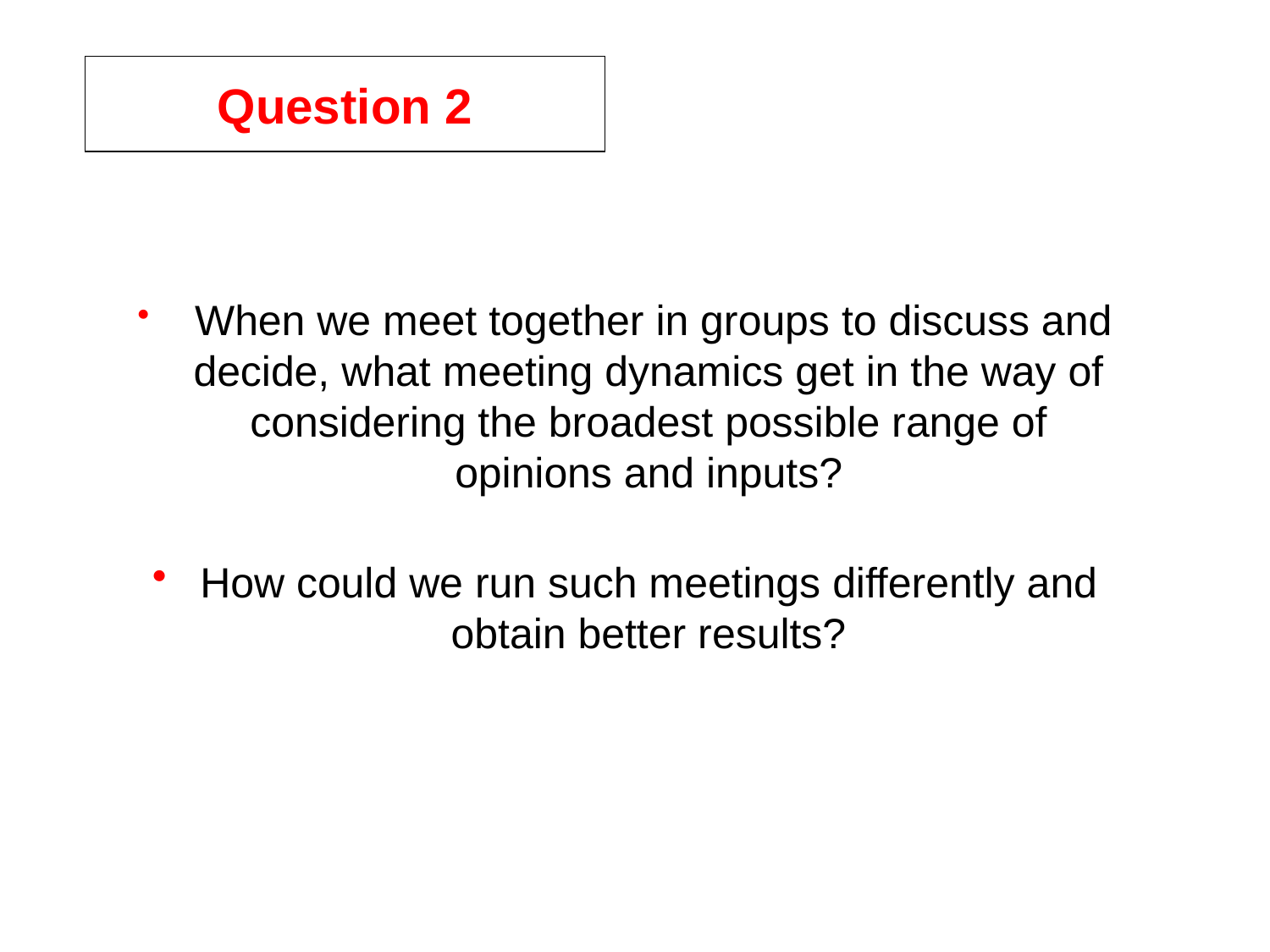

Question 2

 When we meet together in groups to discuss and decide, what meeting dynamics get in the way of considering the broadest possible range of opinions and inputs?
How could we run such meetings differently and obtain better results?